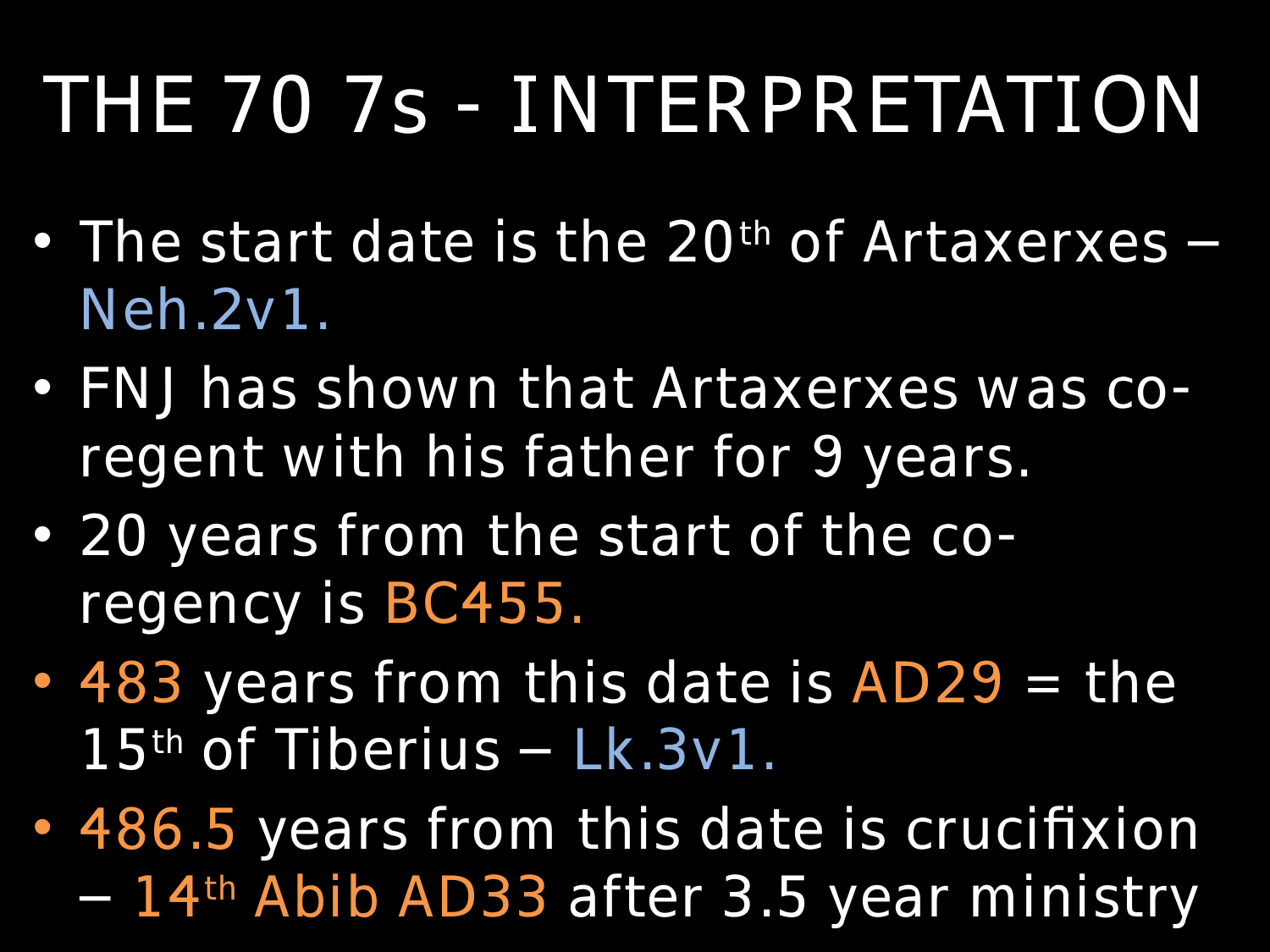

# THE 70 7s - INTERPRETATION
The start date is the 20th of Artaxerxes – Neh.2v1.
FNJ has shown that Artaxerxes was co-regent with his father for 9 years.
20 years from the start of the co-regency is BC455.
483 years from this date is AD29 = the 15th of Tiberius – Lk.3v1.
486.5 years from this date is crucifixion – 14th Abib AD33 after 3.5 year ministry